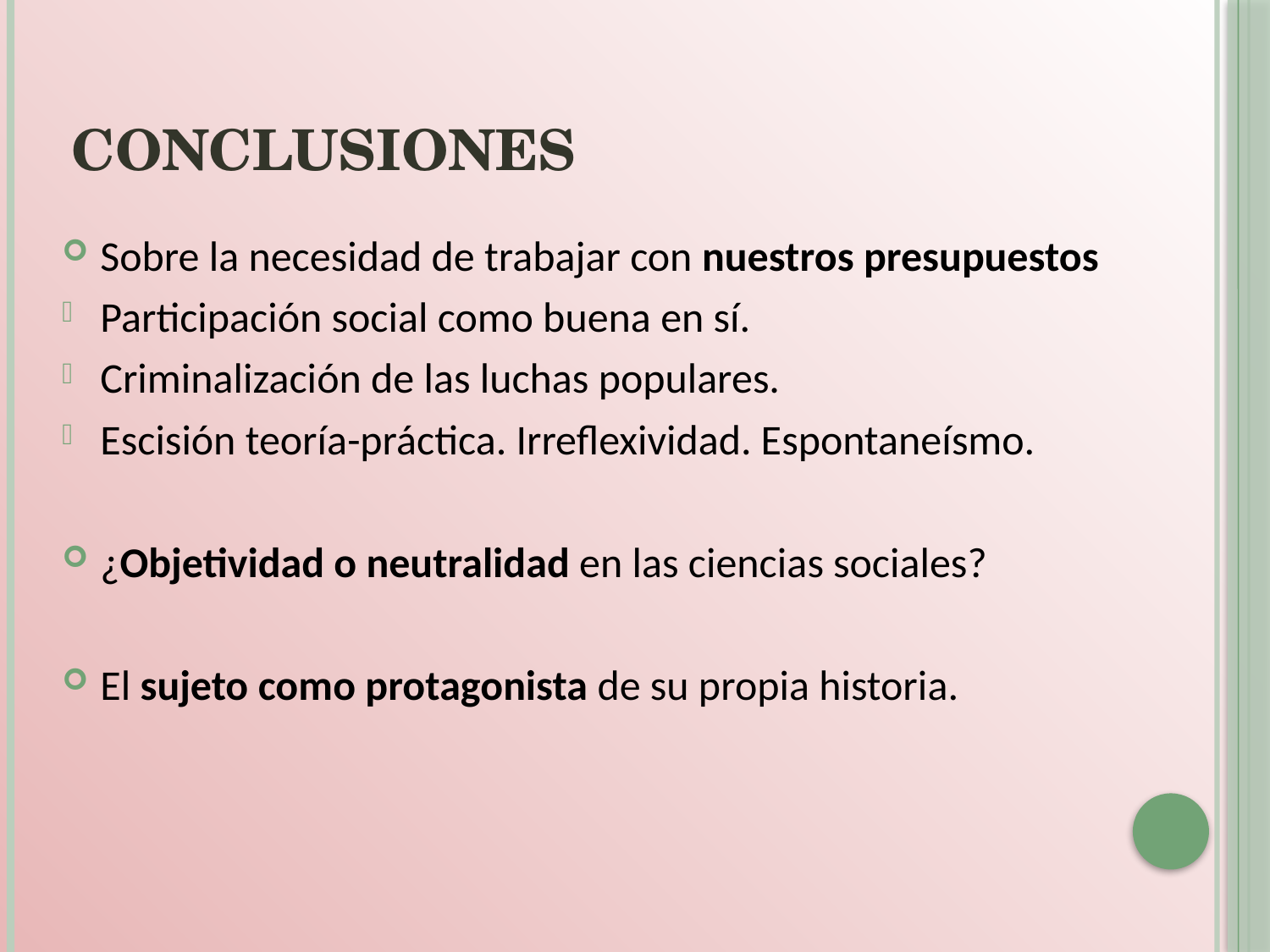

# Conclusiones
Sobre la necesidad de trabajar con nuestros presupuestos
Participación social como buena en sí.
Criminalización de las luchas populares.
Escisión teoría-práctica. Irreflexividad. Espontaneísmo.

¿Objetividad o neutralidad en las ciencias sociales?

El sujeto como protagonista de su propia historia.